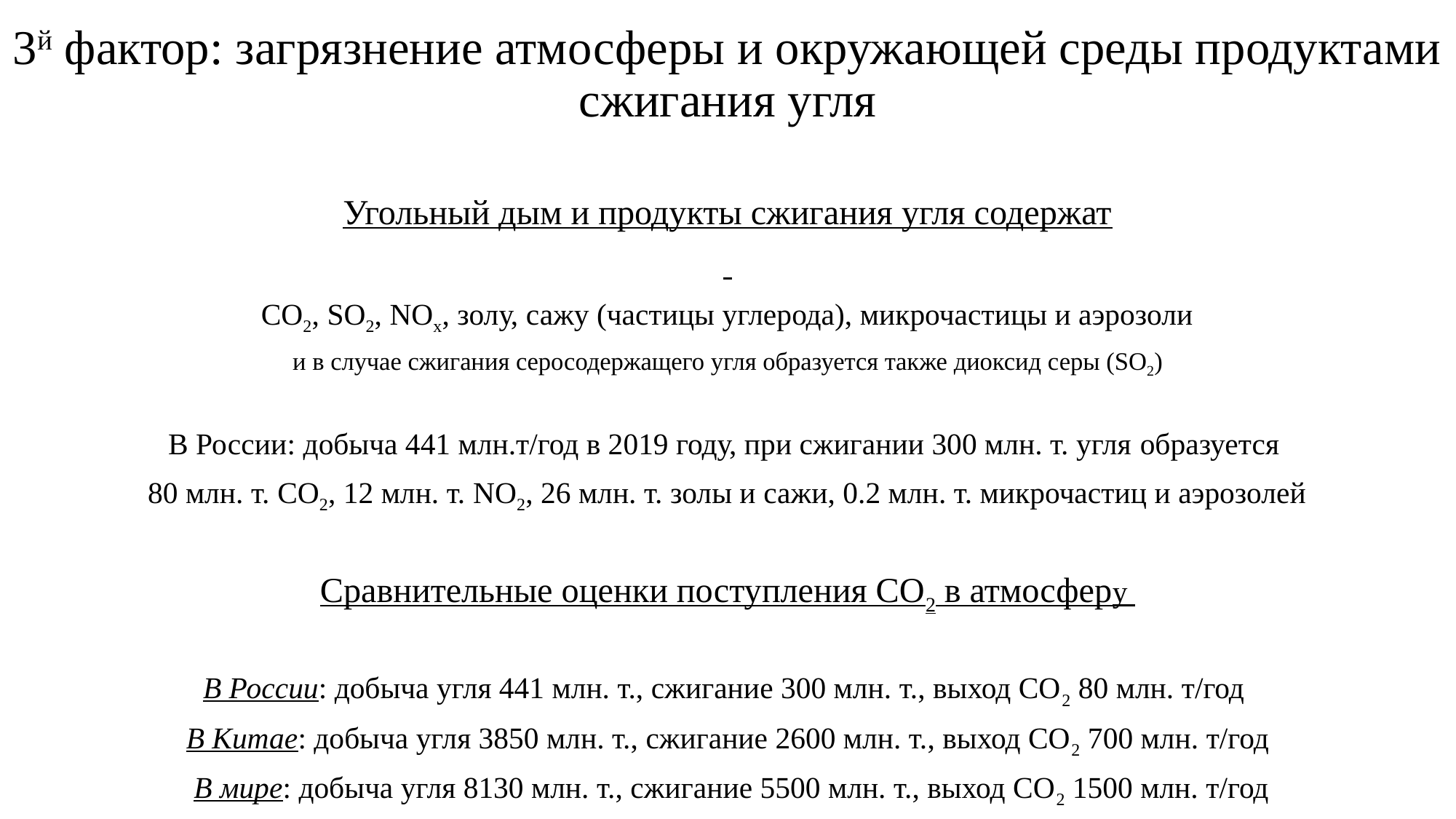

# 3й фактор: загрязнение атмосферы и окружающей среды продуктами сжигания угля

Угольный дым и продукты сжигания угля содержат

CO2, SO2, NОx, золу, сажу (частицы углерода), микрочастицы и аэрозоли
и в случае сжигания серосодержащего угля образуется также диоксид серы (SO2)

В России: добыча 441 млн.т/год в 2019 году, при сжигании 300 млн. т. угля образуется
80 млн. т. CO2, 12 млн. т. NO2, 26 млн. т. золы и сажи, 0.2 млн. т. микрочастиц и аэрозолей

Сравнительные оценки поступления СО2 в атмосферу

В России: добыча угля 441 млн. т., сжигание 300 млн. т., выход СО2 80 млн. т/год
В Китае: добыча угля 3850 млн. т., сжигание 2600 млн. т., выход СО2 700 млн. т/год
 В мире: добыча угля 8130 млн. т., сжигание 5500 млн. т., выход СО2 1500 млн. т/год